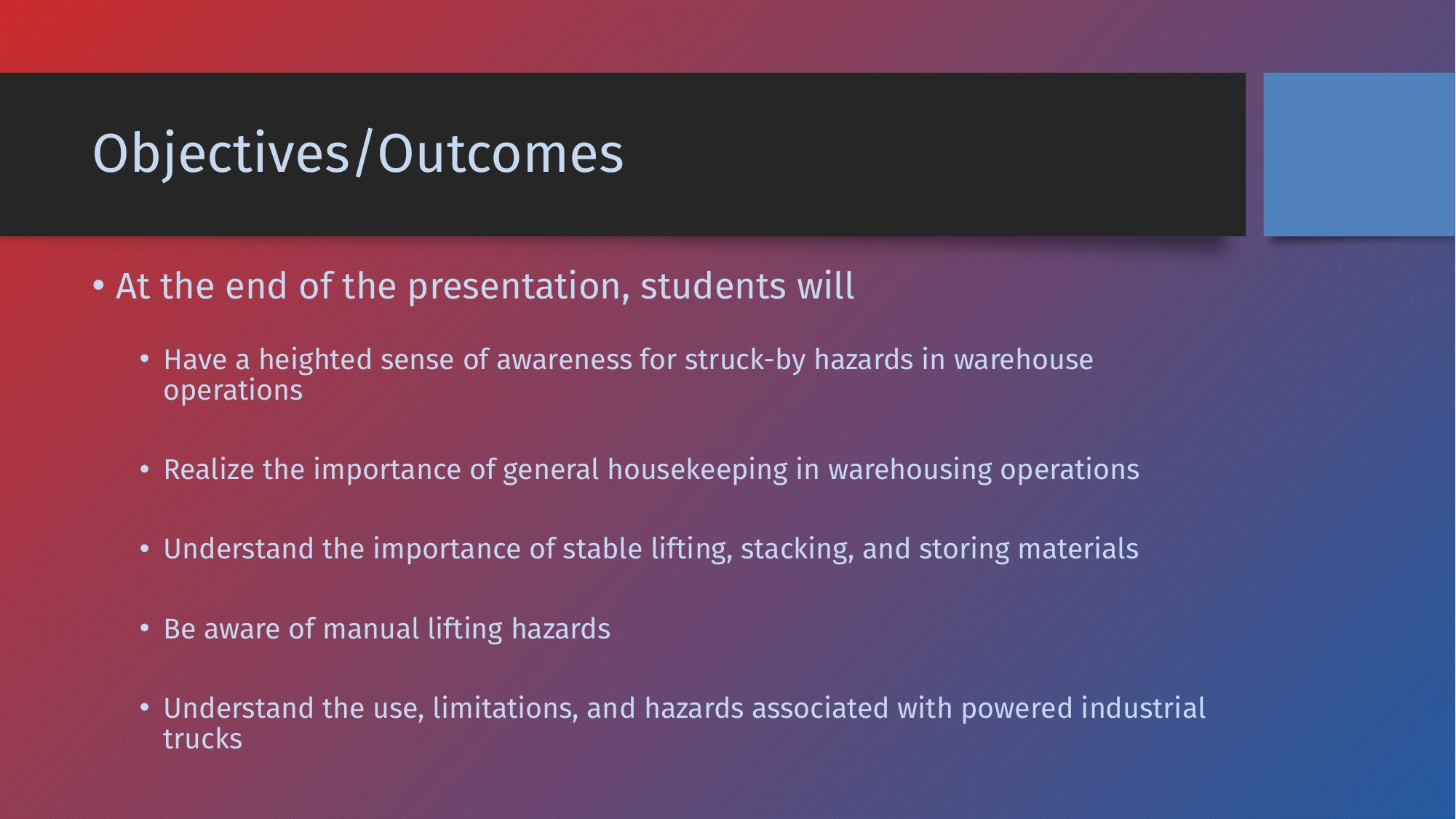

# Objectives/Outcomes
At the end of the presentation, students will

Have a heighted sense of awareness for struck-by hazards in warehouse operations

Realize the importance of general housekeeping in warehousing operations

Understand the importance of stable lifting, stacking, and storing materials

Be aware of manual lifting hazards

Understand the use, limitations, and hazards associated with powered industrial trucks